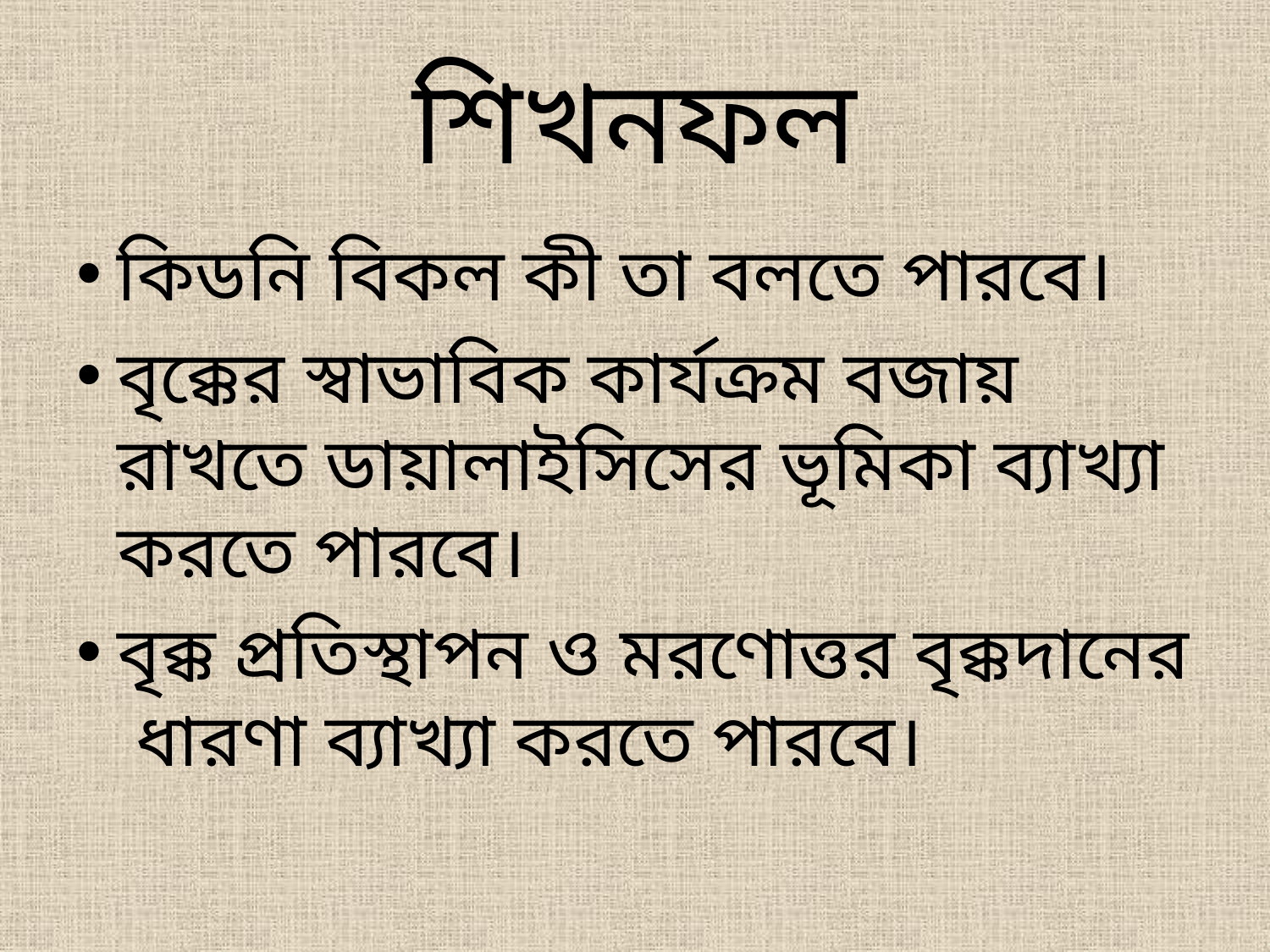

# শিখনফল
কিডনি বিকল কী তা বলতে পারবে।
বৃক্কের স্বাভাবিক কার্যক্রম বজায় রাখতে ডায়ালাইসিসের ভূমিকা ব্যাখ্যা করতে পারবে।
বৃক্ক প্রতিস্থাপন ও মরণোত্তর বৃক্কদানের  ধারণা ব্যাখ্যা করতে পারবে।